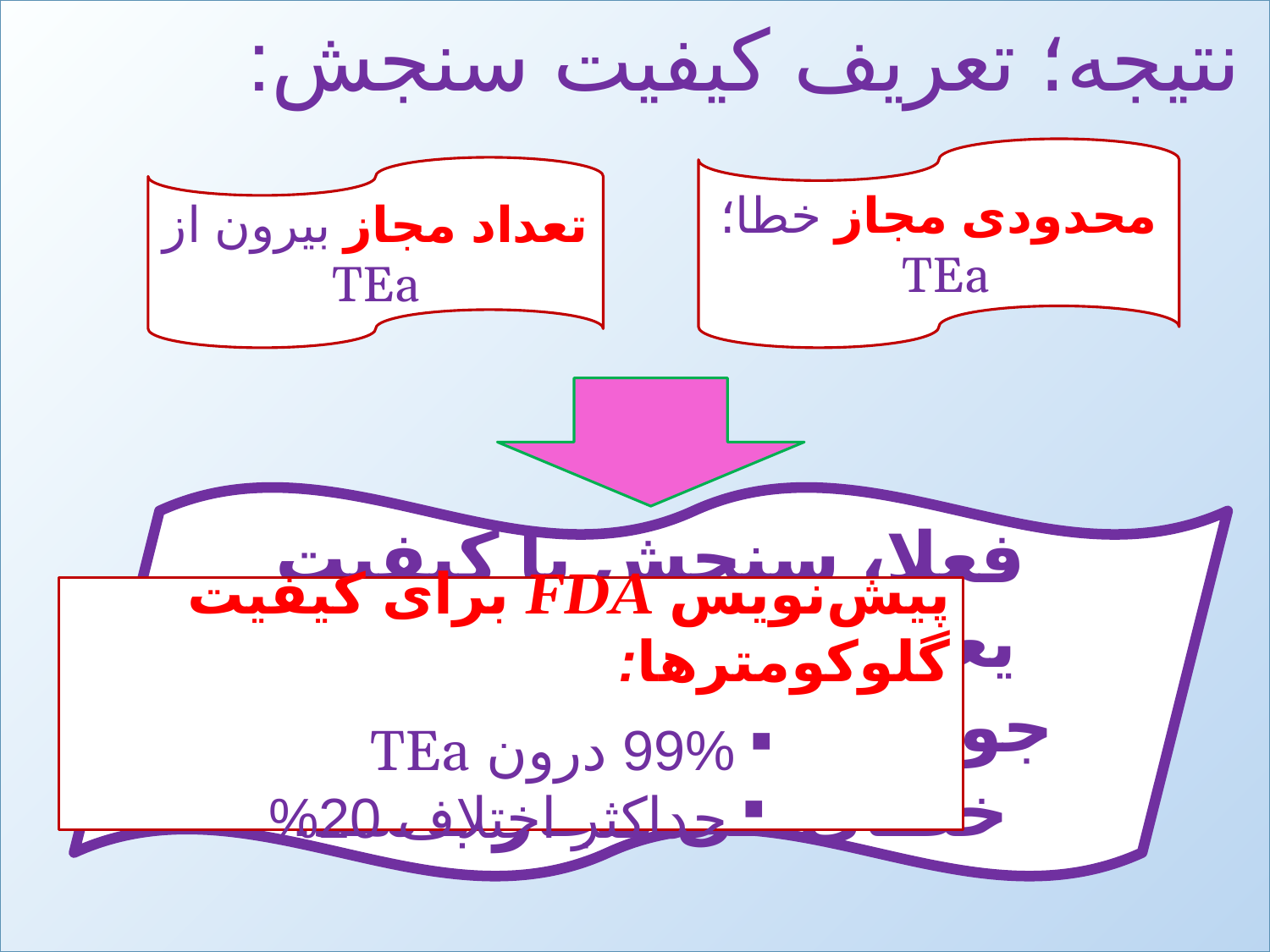

نتیجه؛ تعریف کیفیت سنجش:

محدودی مجاز خطا؛ TEa ‌
تعداد مجاز بیرون از TEa

فعلا، سنجش با کیفیت یعنی: دست‌کم 95% از جواب‌ها درون محدوده‌ی خطای کل مجاز باشد.
پیش‌نویس FDA برای کیفیت گلوکومترها:
99% درون TEa
حداکثر اختلاف 20%